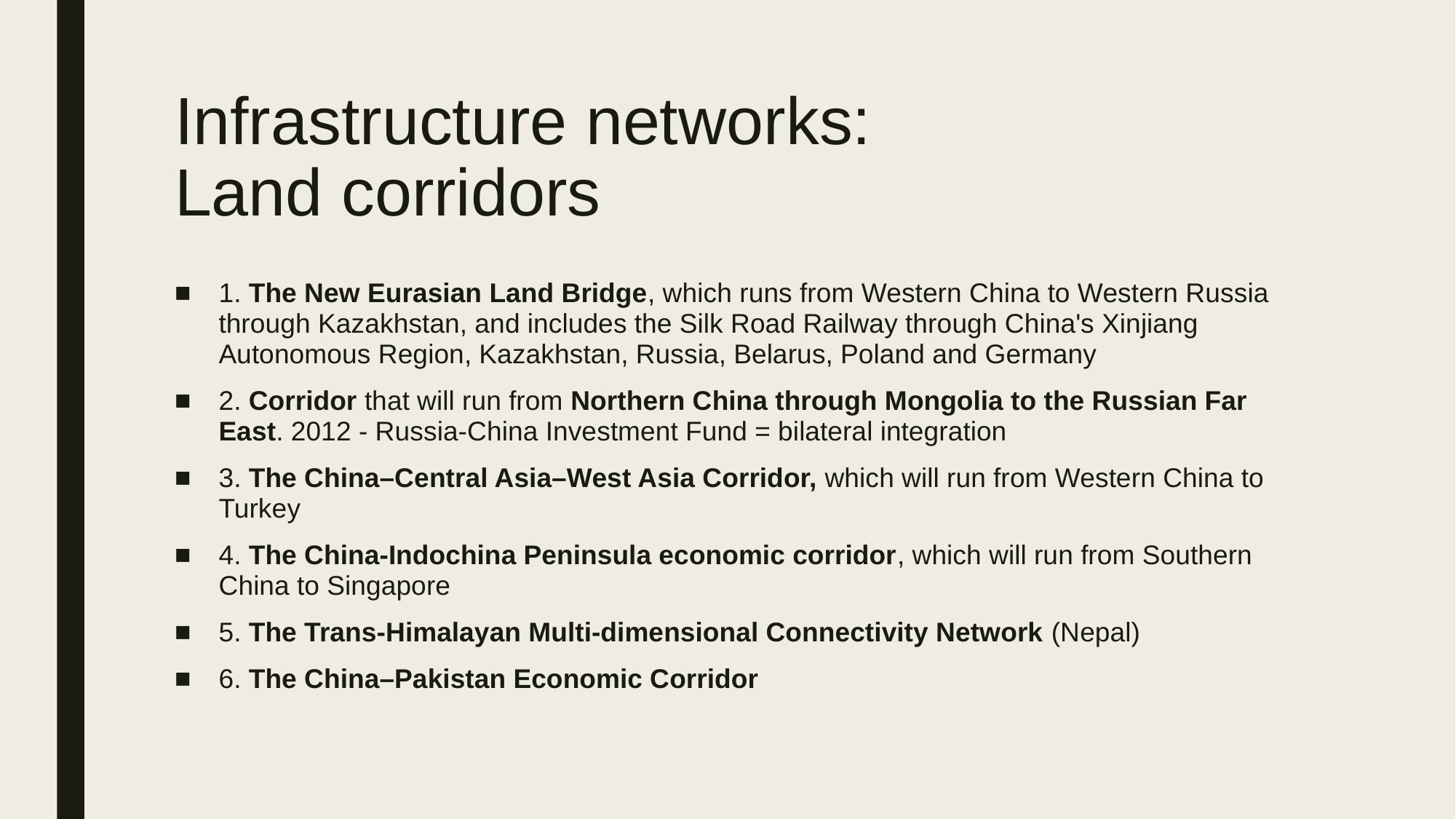

# Infrastructure networks: Land corridors
1. The New Eurasian Land Bridge, which runs from Western China to Western Russia through Kazakhstan, and includes the Silk Road Railway through China's Xinjiang Autonomous Region, Kazakhstan, Russia, Belarus, Poland and Germany
2. Corridor that will run from Northern China through Mongolia to the Russian Far East. 2012 - Russia-China Investment Fund = bilateral integration
3. The China–Central Asia–West Asia Corridor, which will run from Western China to Turkey
4. The China-Indochina Peninsula economic corridor, which will run from Southern China to Singapore
5. The Trans-Himalayan Multi-dimensional Connectivity Network (Nepal)
6. The China–Pakistan Economic Corridor